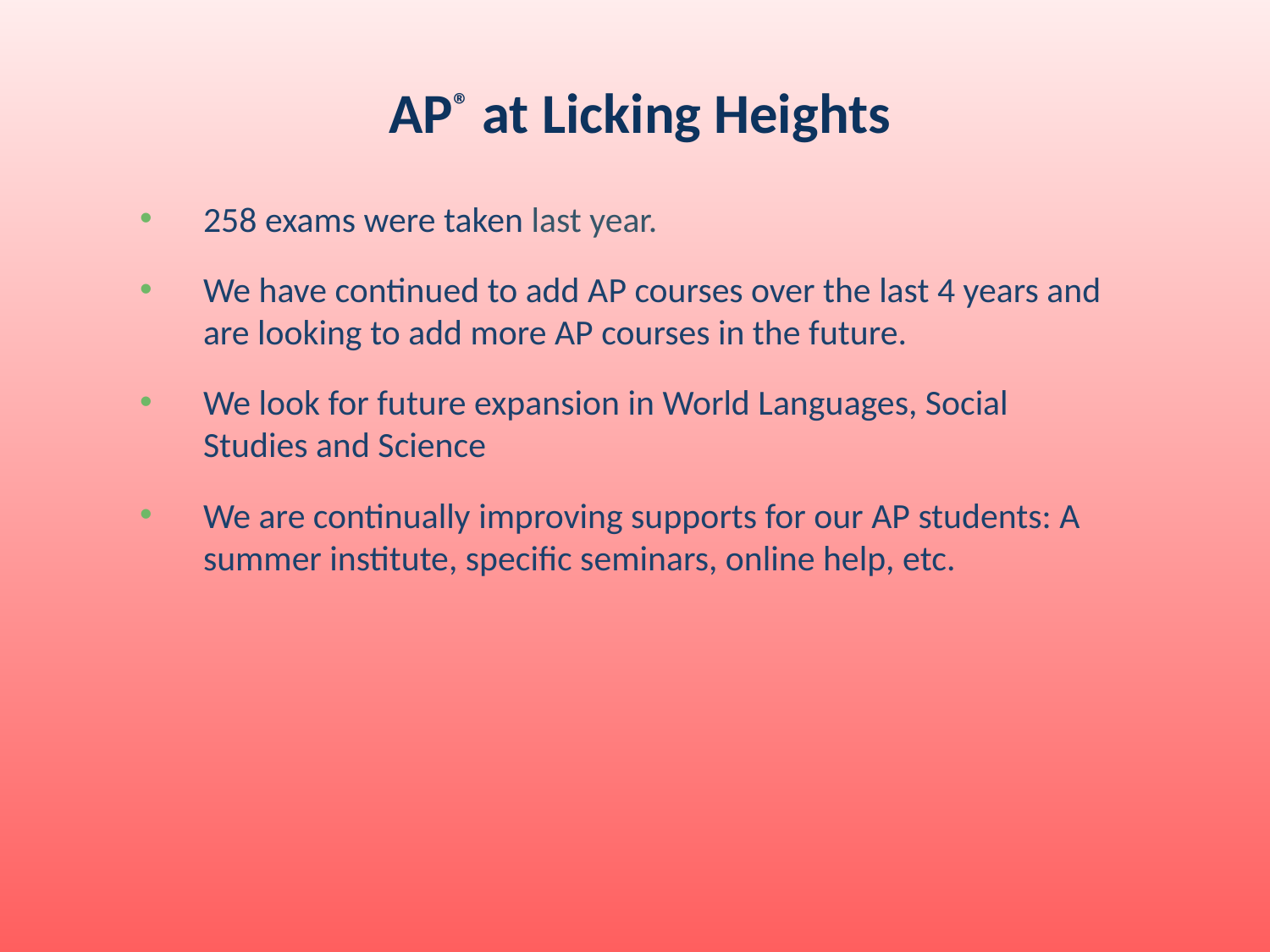

# AP® at Licking Heights

258 exams were taken last year.
We have continued to add AP courses over the last 4 years and are looking to add more AP courses in the future.
We look for future expansion in World Languages, Social Studies and Science
We are continually improving supports for our AP students: A summer institute, specific seminars, online help, etc.